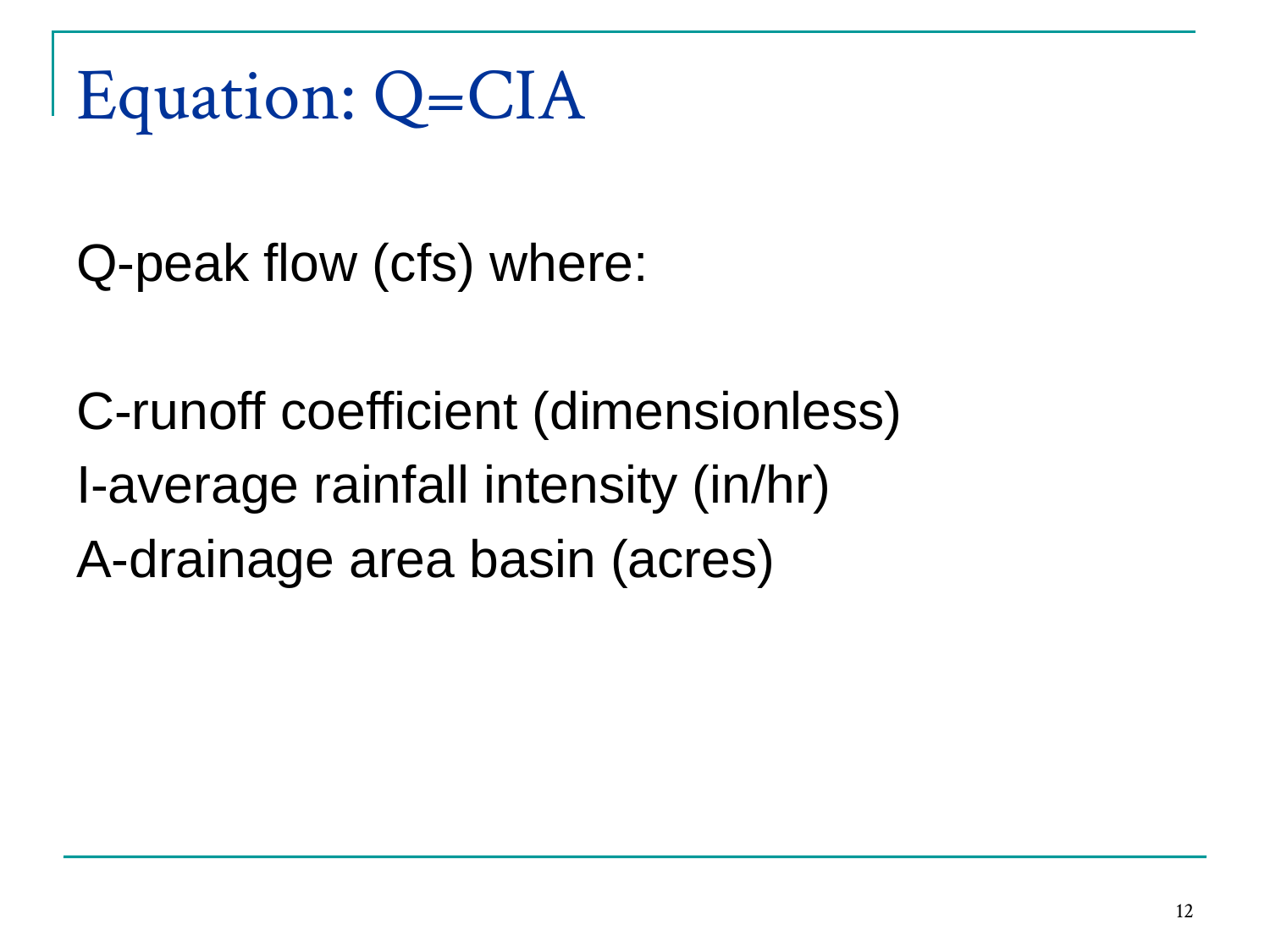

# Equation: Q=CIA
Q-peak flow (cfs) where:

C-runoff coefficient (dimensionless)
I-average rainfall intensity (in/hr)
A-drainage area basin (acres)

12